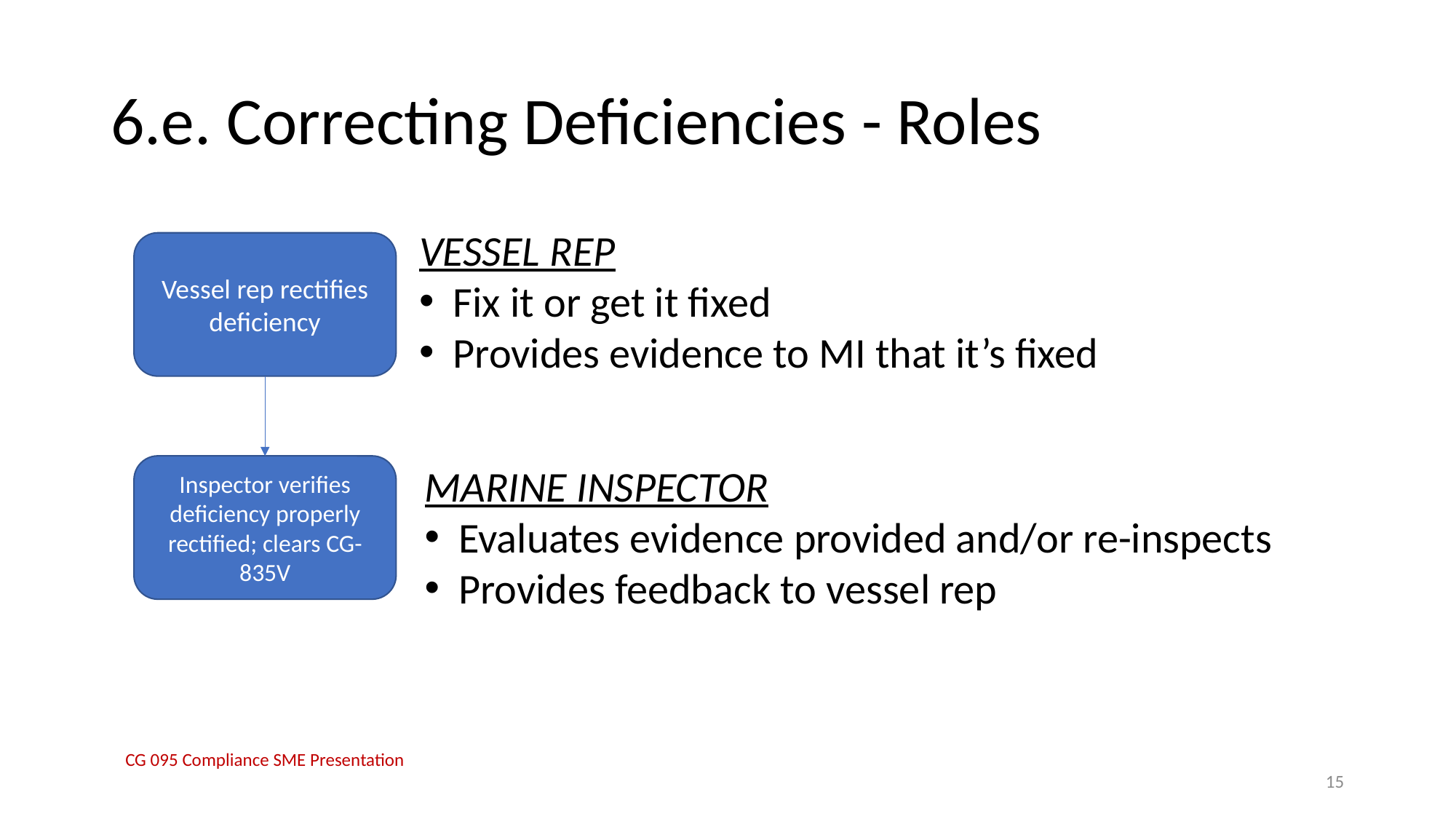

# 6.e. Correcting Deficiencies - Roles
VESSEL REP
Fix it or get it fixed
Provides evidence to MI that it’s fixed
Vessel rep rectifies deficiency
MARINE INSPECTOR
Evaluates evidence provided and/or re-inspects
Provides feedback to vessel rep
Inspector verifies deficiency properly rectified; clears CG-835V
CG 095 Compliance SME Presentation
15